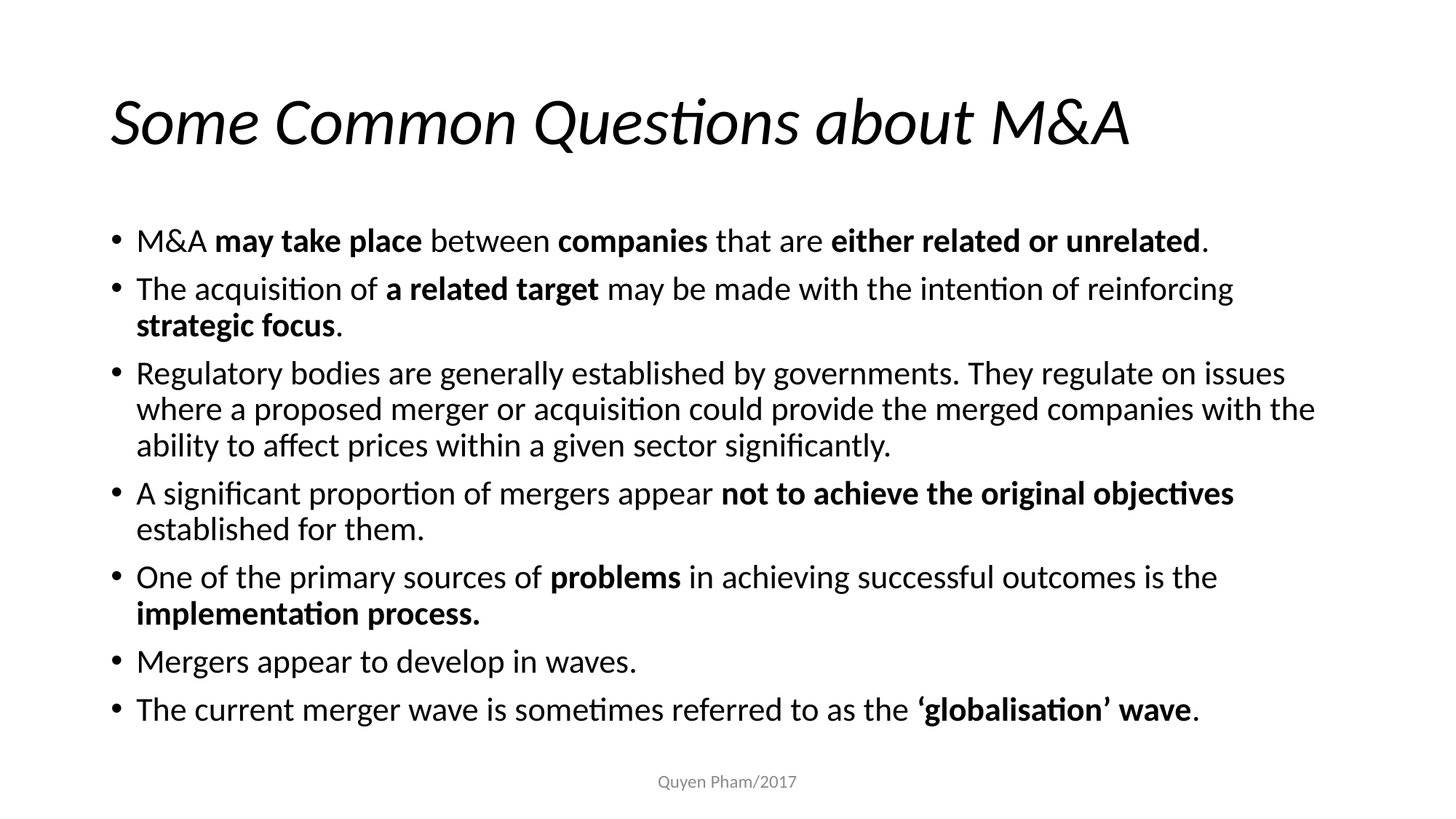

# Some Common Questions about M&A
M&A may take place between companies that are either related or unrelated.
The acquisition of a related target may be made with the intention of reinforcing strategic focus.
Regulatory bodies are generally established by governments. They regulate on issues where a proposed merger or acquisition could provide the merged companies with the ability to affect prices within a given sector significantly.
A significant proportion of mergers appear not to achieve the original objectives established for them.
One of the primary sources of problems in achieving successful outcomes is the implementation process.
Mergers appear to develop in waves.
The current merger wave is sometimes referred to as the ‘globalisation’ wave.
Quyen Pham/2017